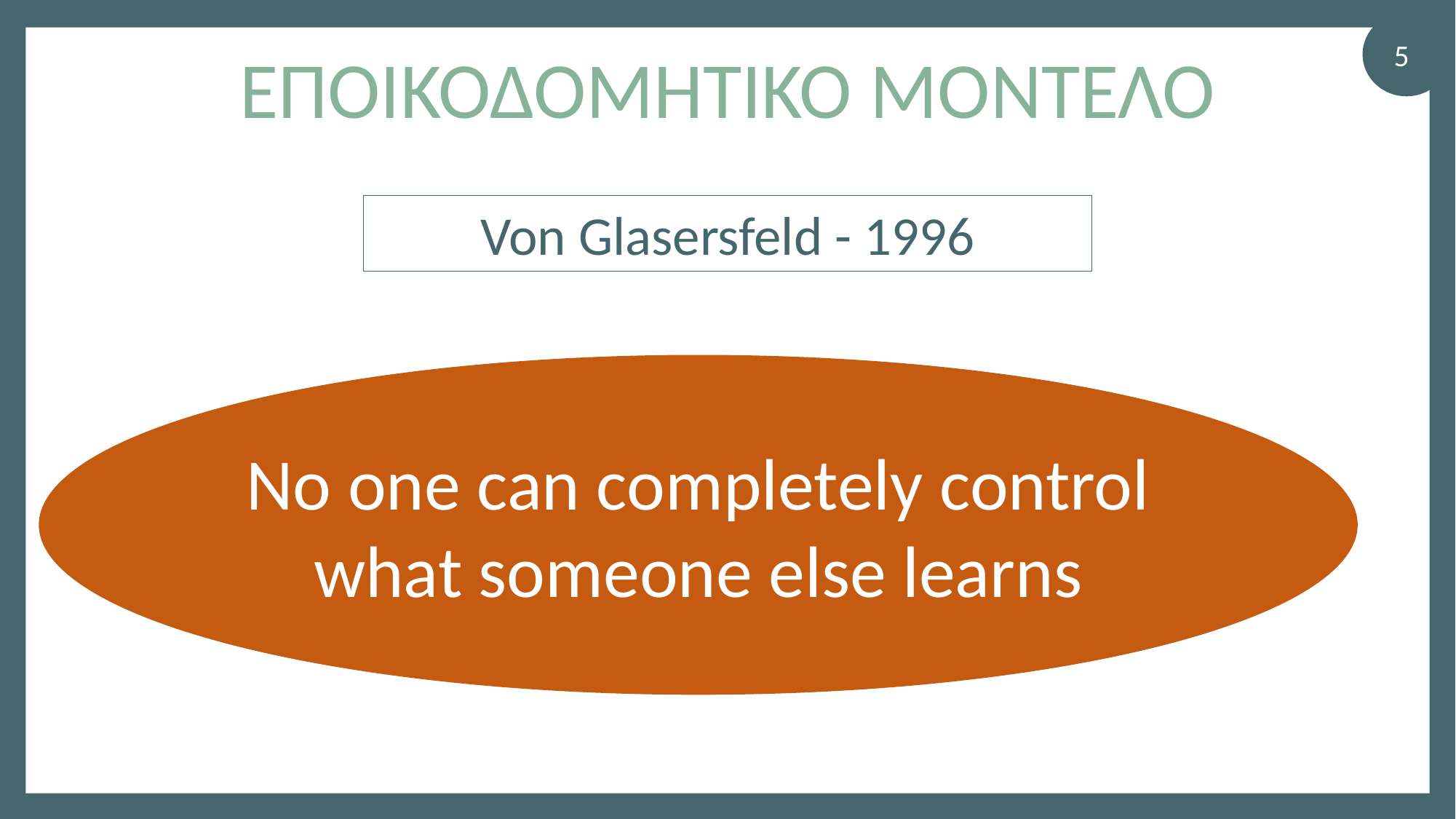

5
# ΕΠΟΙΚΟΔΟΜΗΤΙΚΟ ΜΟΝΤΕΛΟ
Von Glasersfeld - 1996
No one can completely control what someone else learns